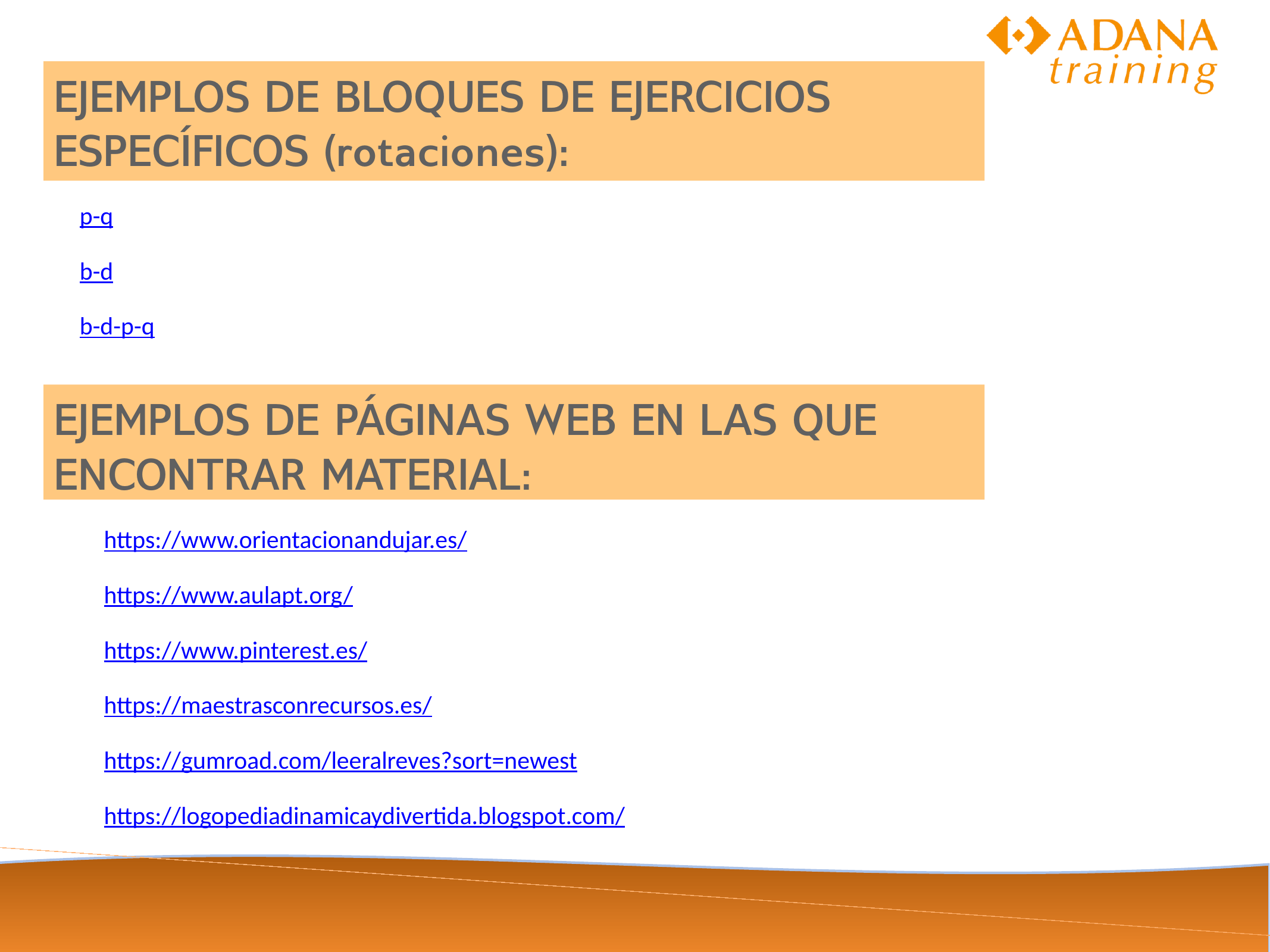

EJEMPLOS DE BLOQUES DE EJERCICIOS ESPECÍFICOS (rotaciones):
p-q
b-d
b-d-p-q

EJEMPLOS DE PÁGINAS WEB EN LAS QUE ENCONTRAR MATERIAL:
https://www.orientacionandujar.es/
https://www.aulapt.org/
https://www.pinterest.es/
https://maestrasconrecursos.es/
https://gumroad.com/leeralreves?sort=newest
https://logopediadinamicaydivertida.blogspot.com/